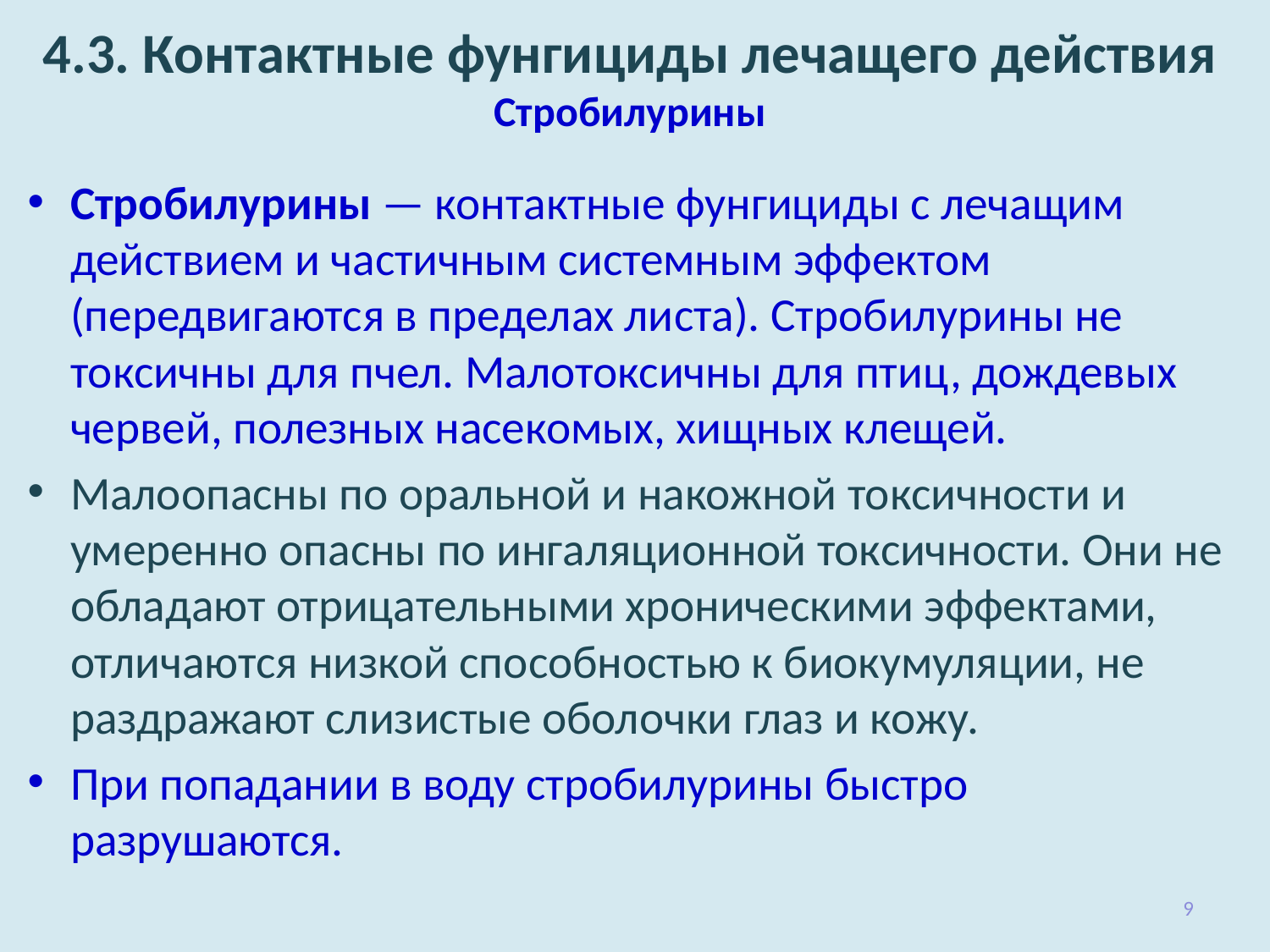

# 4.3. Контактные фунгициды лечащего действия Стробилурины
Стробилурины — контактные фунгициды с лечащим действием и частичным системным эффектом (передвигаются в пределах ли­ста). Стробилурины не токсичны для пчел. Малотоксичны для птиц, дождевых червей, полезных насекомых, хищных клещей.
Малоопасны по оральной и накожной токсичности и умеренно опасны по ингаляционной токсичности. Они не обладают отрицательными хроническими эффектами, отличаются низкой способностью к биокумуляции, не раздражают слизистые оболочки глаз и кожу.
При попадании в воду стробилурины быстро разрушаются.
9